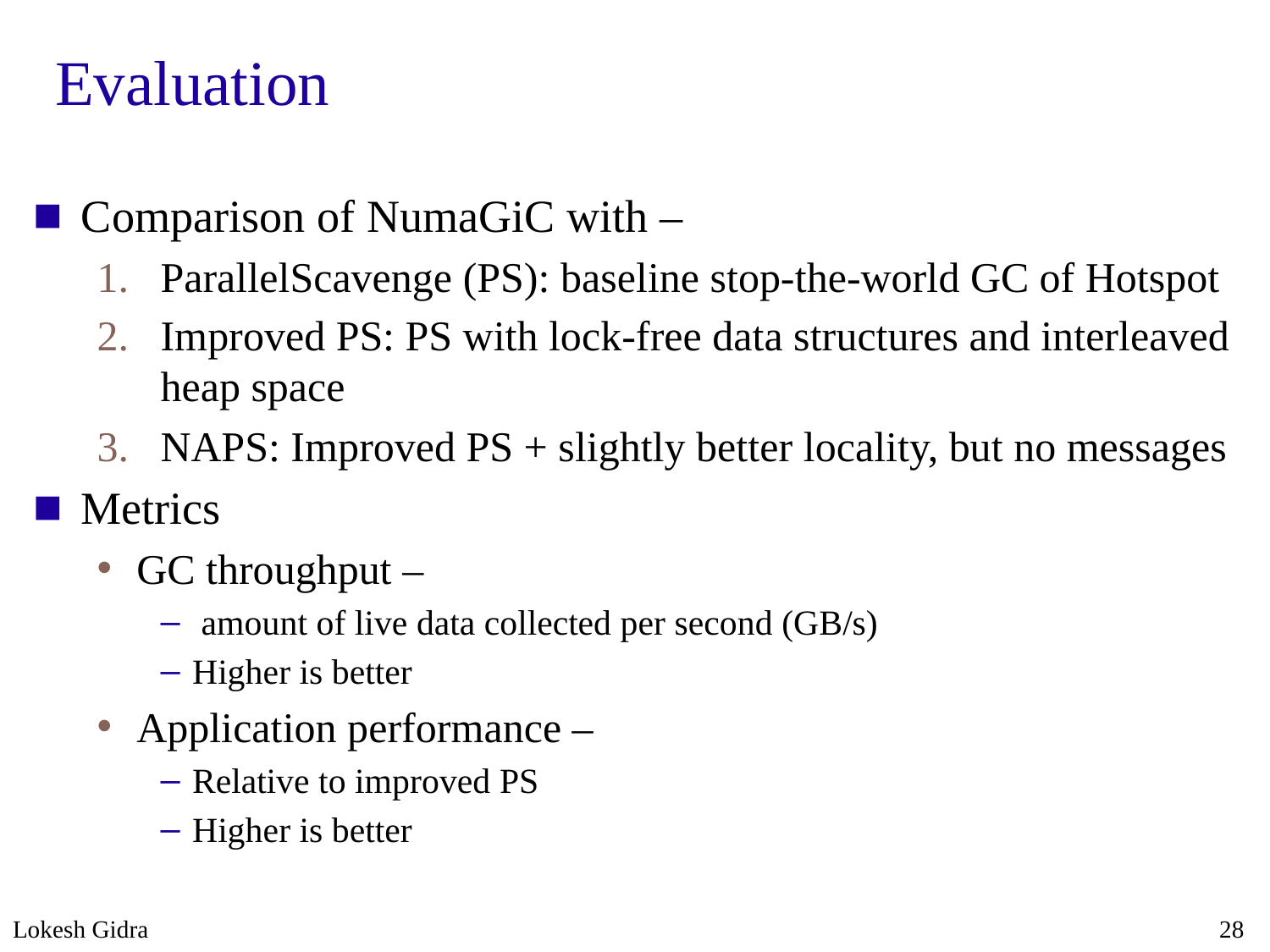

# Evaluation
Comparison of NumaGiC with –
ParallelScavenge (PS): baseline stop-the-world GC of Hotspot
Improved PS: PS with lock-free data structures and interleaved heap space
NAPS: Improved PS + slightly better locality, but no messages
Metrics
GC throughput –
 amount of live data collected per second (GB/s)
Higher is better
Application performance –
Relative to improved PS
Higher is better
Lokesh Gidra
28